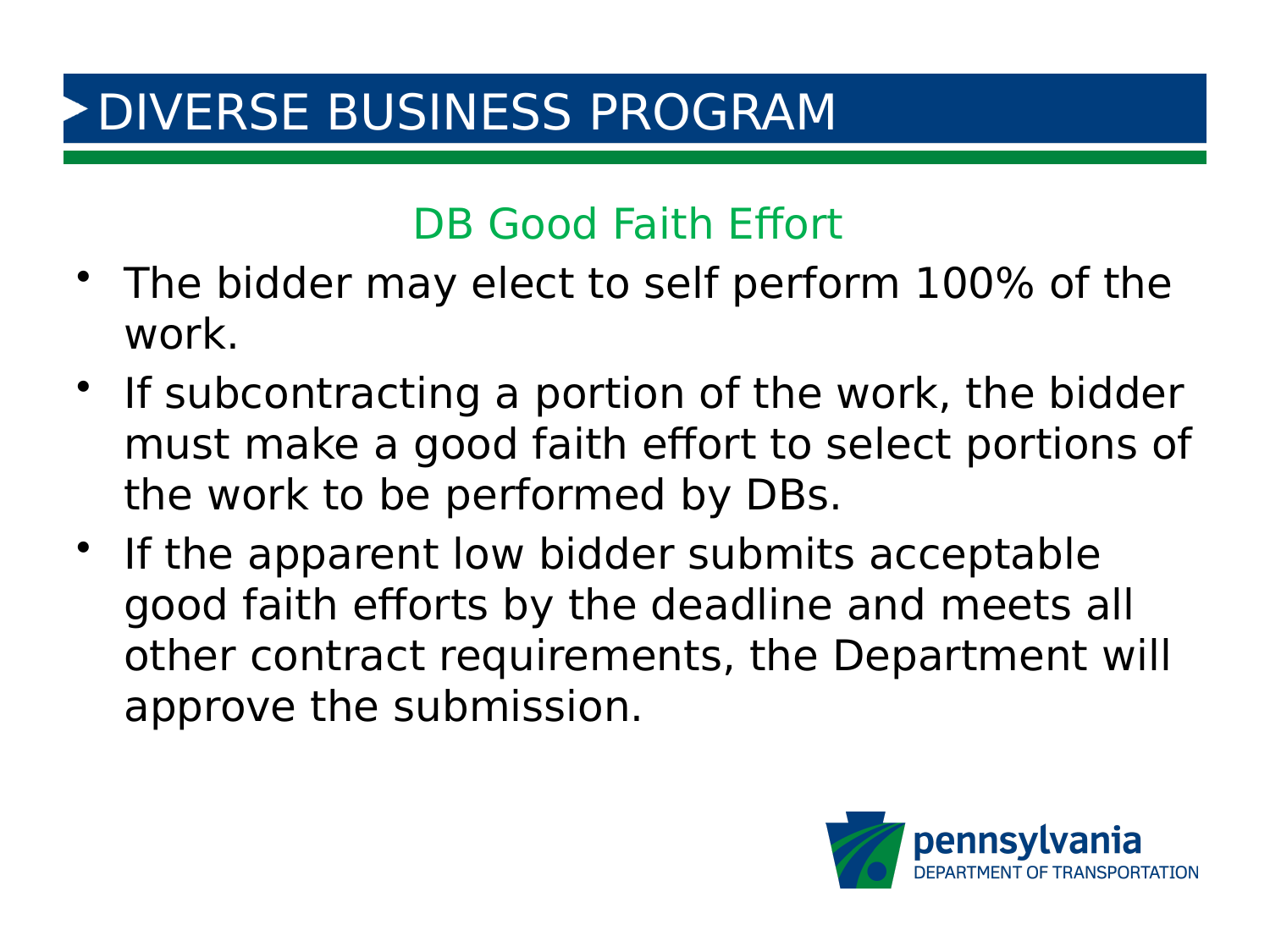

# DIVERSE BUSINESS PROGRAM
DB Good Faith Effort
The bidder may elect to self perform 100% of the work.
If subcontracting a portion of the work, the bidder must make a good faith effort to select portions of the work to be performed by DBs.
If the apparent low bidder submits acceptable good faith efforts by the deadline and meets all other contract requirements, the Department will approve the submission.